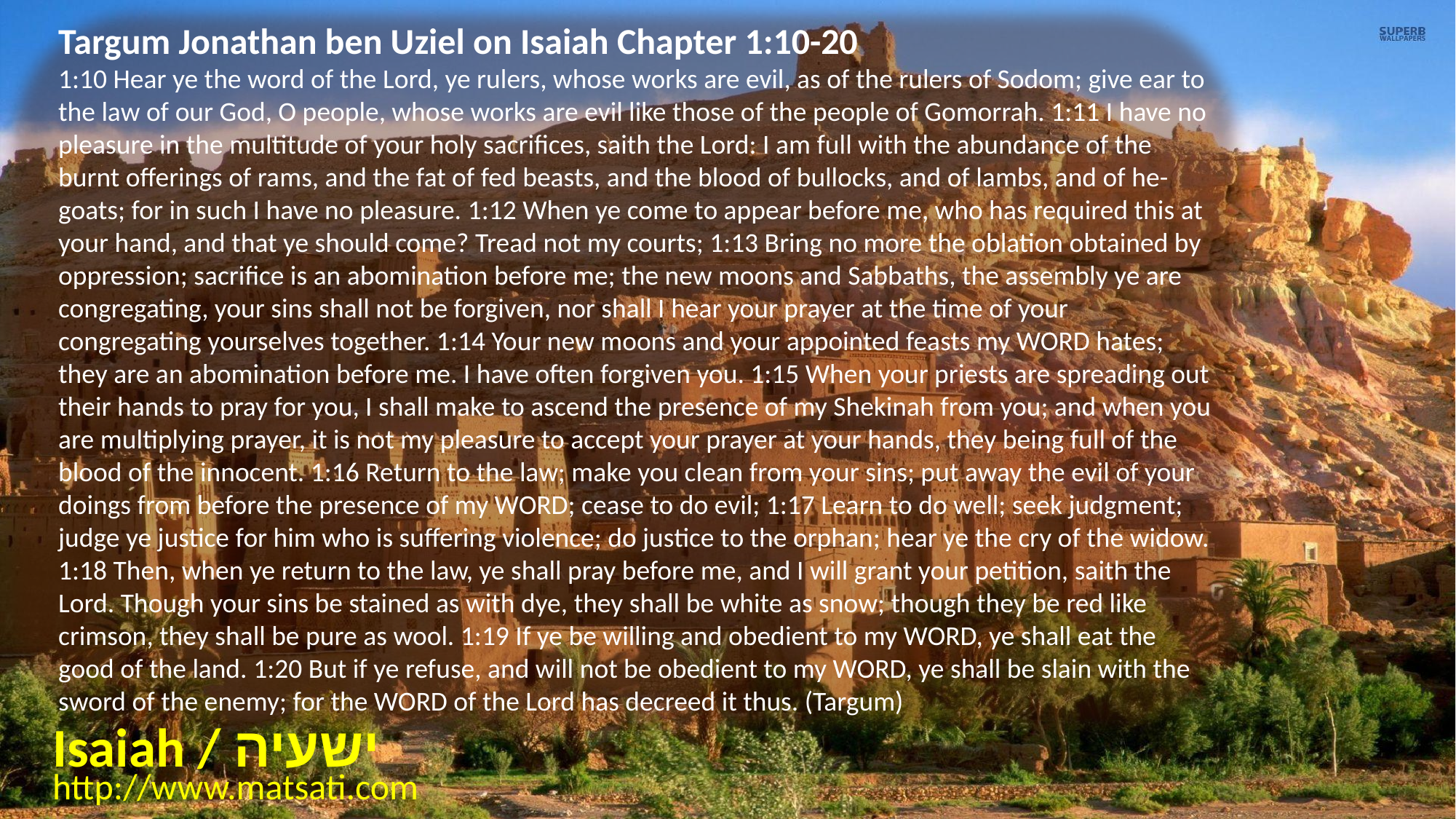

Targum Jonathan ben Uziel on Isaiah Chapter 1:10-20
1:10 Hear ye the word of the Lord, ye rulers, whose works are evil, as of the rulers of Sodom; give ear to the law of our God, O people, whose works are evil like those of the people of Gomorrah. 1:11 I have no pleasure in the multitude of your holy sacrifices, saith the Lord: I am full with the abundance of the burnt offerings of rams, and the fat of fed beasts, and the blood of bullocks, and of lambs, and of he-goats; for in such I have no pleasure. 1:12 When ye come to appear before me, who has required this at your hand, and that ye should come? Tread not my courts; 1:13 Bring no more the oblation obtained by oppression; sacrifice is an abomination before me; the new moons and Sabbaths, the assembly ye are congregating, your sins shall not be forgiven, nor shall I hear your prayer at the time of your congregating yourselves together. 1:14 Your new moons and your appointed feasts my WORD hates; they are an abomination before me. I have often forgiven you. 1:15 When your priests are spreading out their hands to pray for you, I shall make to ascend the presence of my Shekinah from you; and when you are multiplying prayer, it is not my pleasure to accept your prayer at your hands, they being full of the blood of the innocent. 1:16 Return to the law; make you clean from your sins; put away the evil of your doings from before the presence of my WORD; cease to do evil; 1:17 Learn to do well; seek judgment; judge ye justice for him who is suffering violence; do justice to the orphan; hear ye the cry of the widow. 1:18 Then, when ye return to the law, ye shall pray before me, and I will grant your petition, saith the Lord. Though your sins be stained as with dye, they shall be white as snow; though they be red like crimson, they shall be pure as wool. 1:19 If ye be willing and obedient to my WORD, ye shall eat the good of the land. 1:20 But if ye refuse, and will not be obedient to my WORD, ye shall be slain with the sword of the enemy; for the WORD of the Lord has decreed it thus. (Targum)

Isaiah / ישעיה
http://www.matsati.com